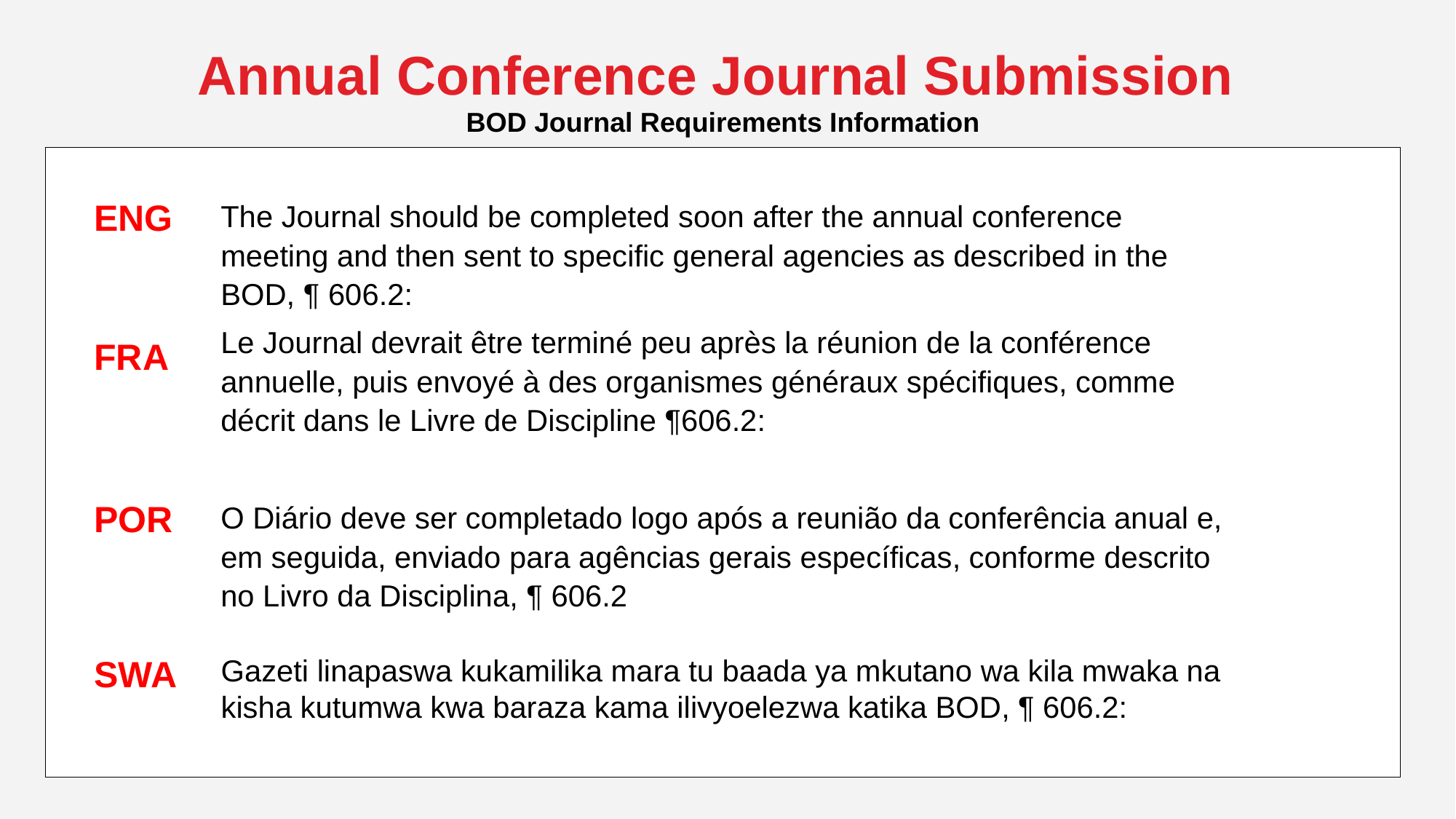

Annual Conference Journal Submission
BOD Journal Requirements Information

ENG
The Journal should be completed soon after the annual conference meeting and then sent to specific general agencies as described in the BOD, ¶ 606.2:
Le Journal devrait être terminé peu après la réunion de la conférence annuelle, puis envoyé à des organismes généraux spécifiques, comme décrit dans le Livre de Discipline ¶606.2:
FRA
POR
O Diário deve ser completado logo após a reunião da conferência anual e, em seguida, enviado para agências gerais específicas, conforme descrito no Livro da Disciplina, ¶ 606.2
SWA
Gazeti linapaswa kukamilika mara tu baada ya mkutano wa kila mwaka na kisha kutumwa kwa baraza kama ilivyoelezwa katika BOD, ¶ 606.2: